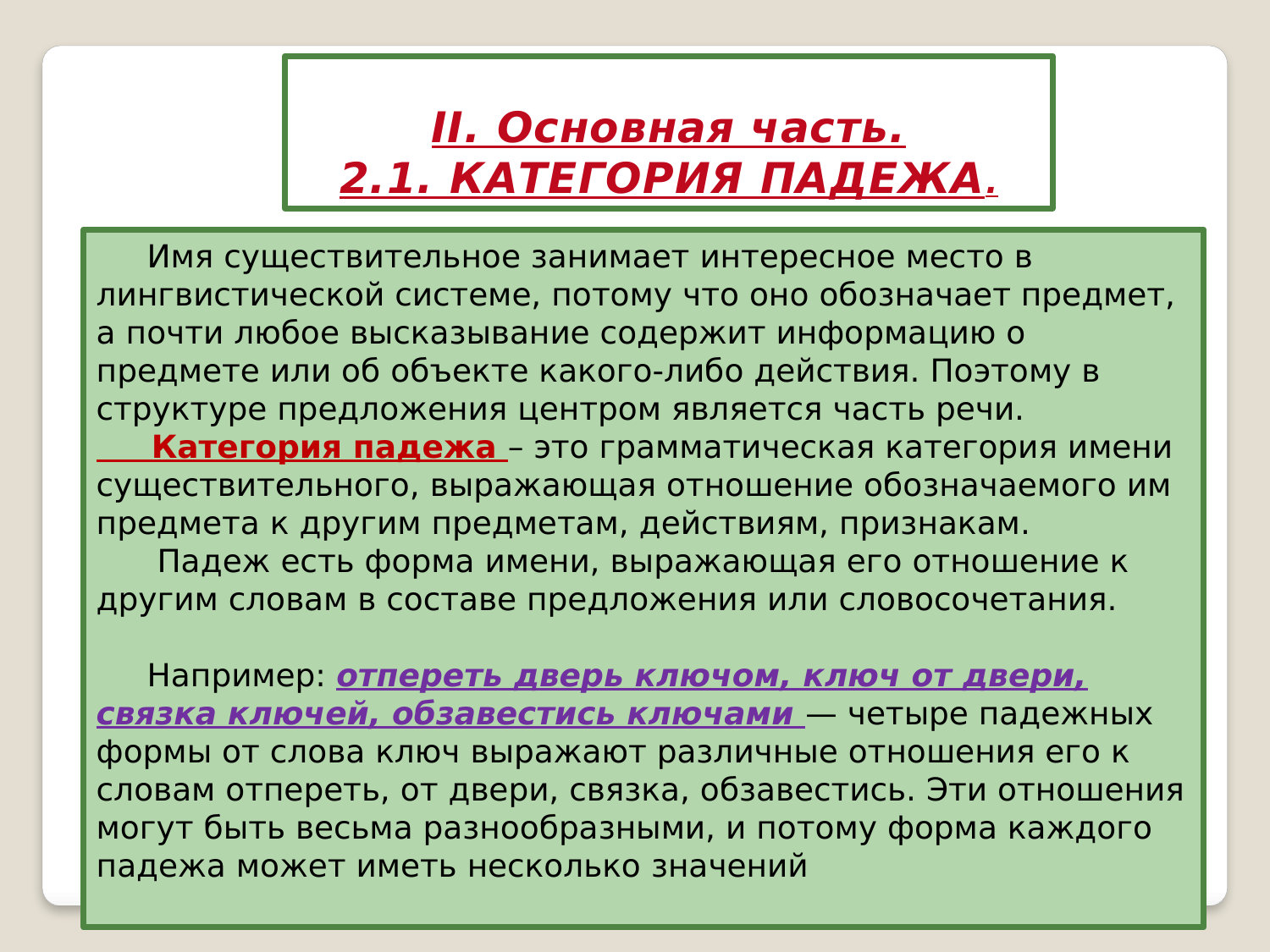

II. Основная часть.
2.1. КАТЕГОРИЯ ПАДЕЖА.
     Имя существительное занимает интересное место в лингвистической системе, потому что оно обозначает предмет, а почти любое высказывание содержит информацию о предмете или об объекте какого-либо действия. Поэтому в структуре предложения центром является часть речи.
     Категория падежа – это грамматическая категория имени существительного, выражающая отношение обозначаемого им предмета к другим предметам, действиям, признакам.
      Падеж есть форма имени, выражающая его отношение к другим словам в составе предложения или словосочетания.
     Например: отпереть дверь ключом, ключ от двери, связка ключей, обзавестись ключами — четыре падежных формы от слова ключ выражают различные отношения его к словам отпереть, от двери, связка, обзавестись. Эти отношения могут быть весьма разнообразными, и потому форма каждого падежа может иметь несколько значений